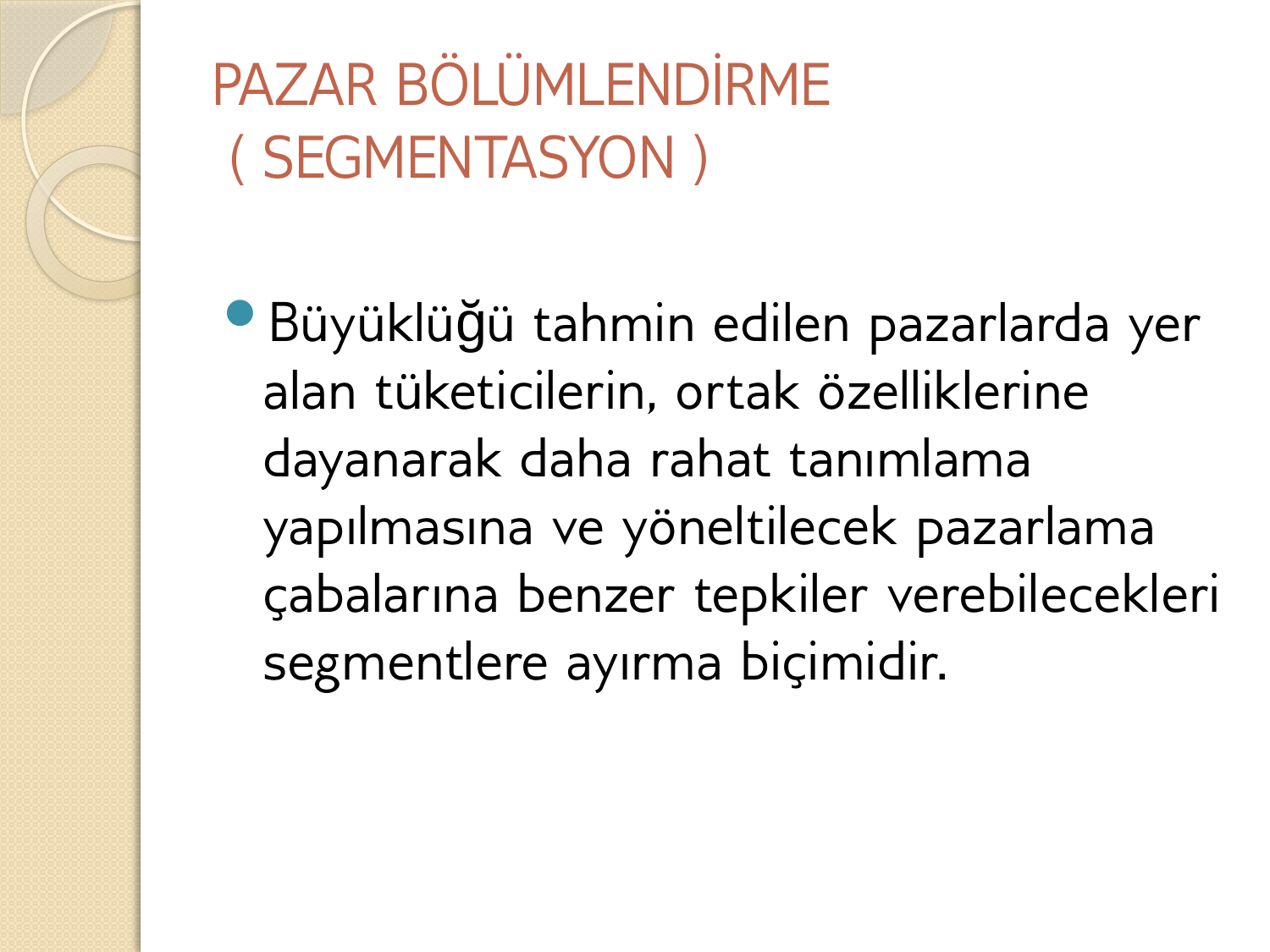

# PAZAR BÖLÜMLENDİRME ( SEGMENTASYON )

Büyüklüğü tahmin edilen pazarlarda yer alan tüketicilerin, ortak özelliklerine dayanarak daha rahat tanımlama yapılmasına ve yöneltilecek pazarlama çabalarına benzer tepkiler verebilecekleri segmentlere ayırma biçimidir.